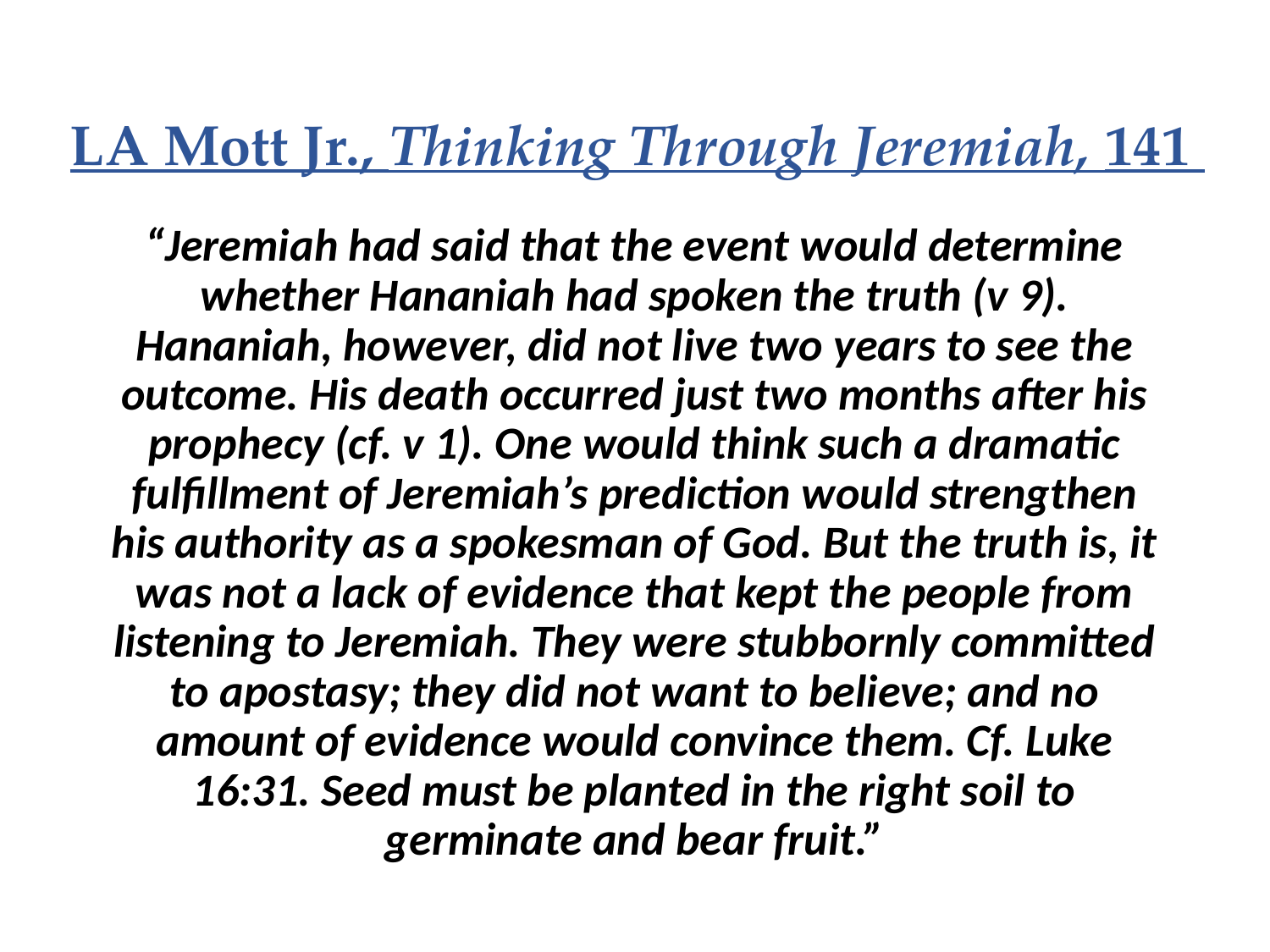

# LA Mott Jr., Thinking Through Jeremiah, 141
“Jeremiah had said that the event would determine whether Hananiah had spoken the truth (v 9). Hananiah, however, did not live two years to see the outcome. His death occurred just two months after his prophecy (cf. v 1). One would think such a dramatic fulfillment of Jeremiah’s prediction would strengthen his authority as a spokesman of God. But the truth is, it was not a lack of evidence that kept the people from listening to Jeremiah. They were stubbornly committed to apostasy; they did not want to believe; and no amount of evidence would convince them. Cf. Luke 16:31. Seed must be planted in the right soil to germinate and bear fruit.”